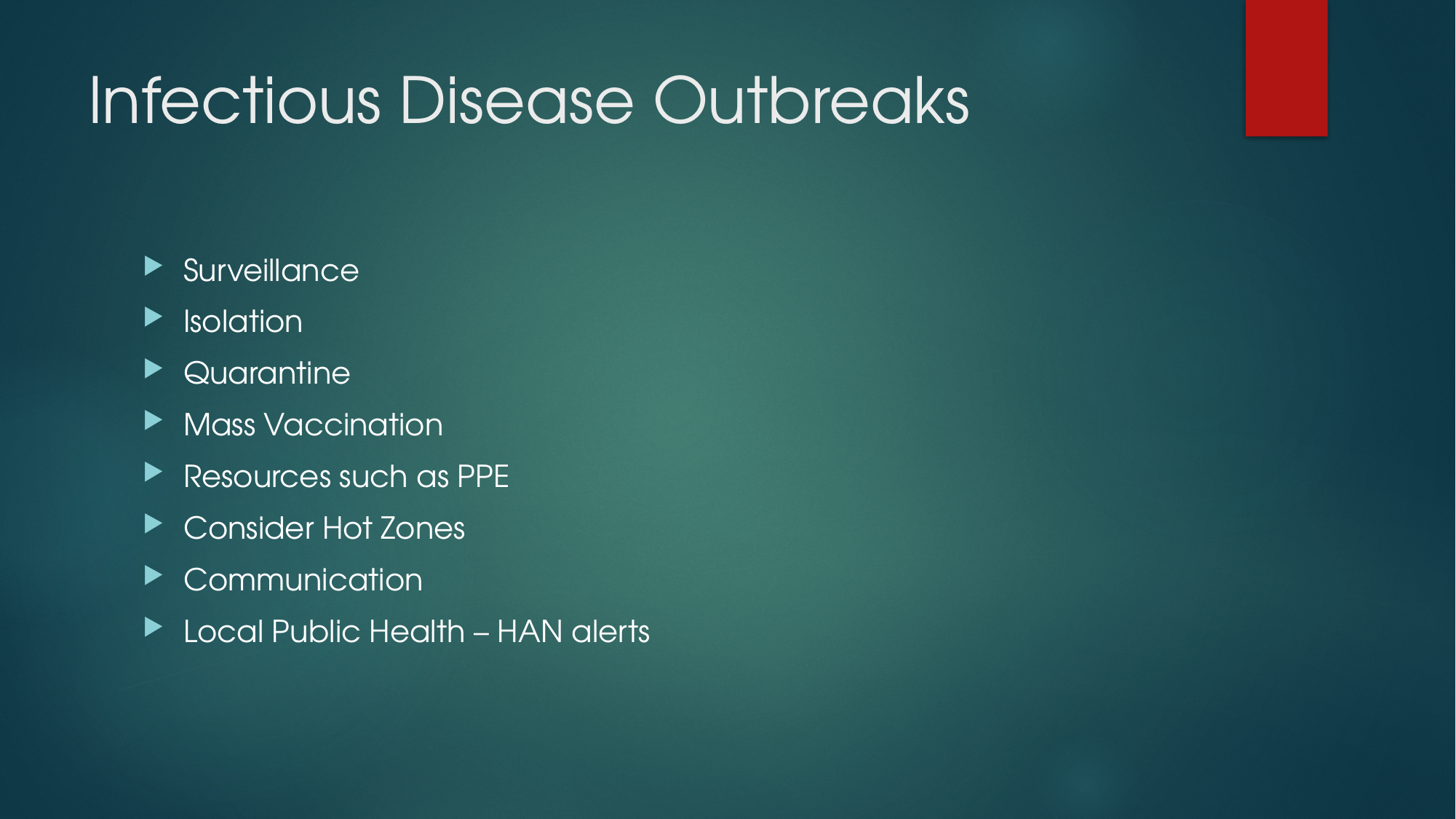

# Infectious Disease Outbreaks
Surveillance
Isolation
Quarantine
Mass Vaccination
Resources such as PPE
Consider Hot Zones
Communication
Local Public Health – HAN alerts